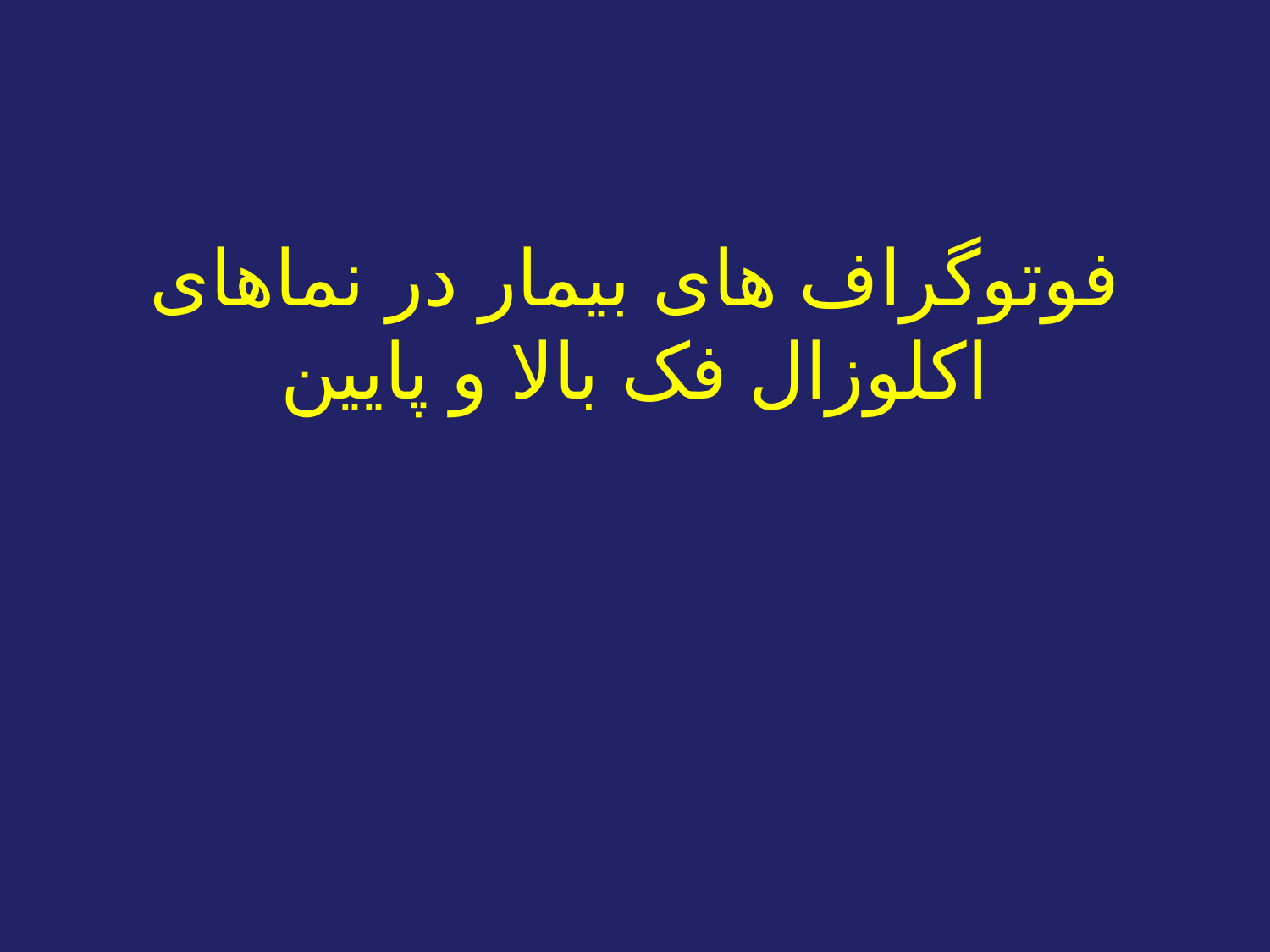

#
فوتوگراف های بیمار در نماهای اکلوزال فک بالا و پایین